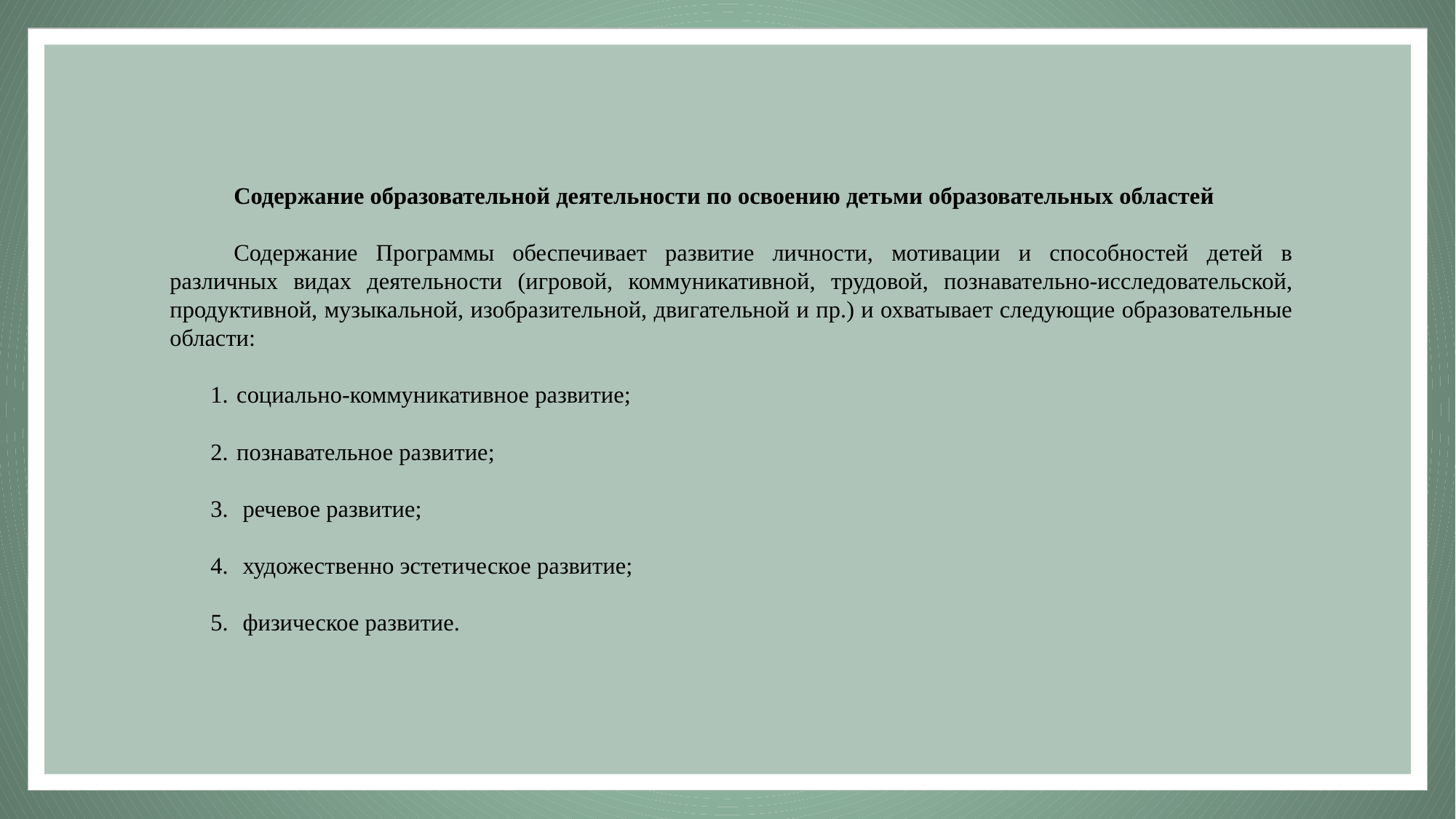

Содержание образовательной деятельности по освоению детьми образовательных областей

Содержание Программы обеспечивает развитие личности, мотивации и способностей детей в различных видах деятельности (игровой, коммуникативной, трудовой, познавательно-исследовательской, продуктивной, музыкальной, изобразительной, двигательной и пр.) и охватывает следующие образовательные области:

социально-коммуникативное развитие;

познавательное развитие;

 речевое развитие;

 художественно эстетическое развитие;

 физическое развитие.